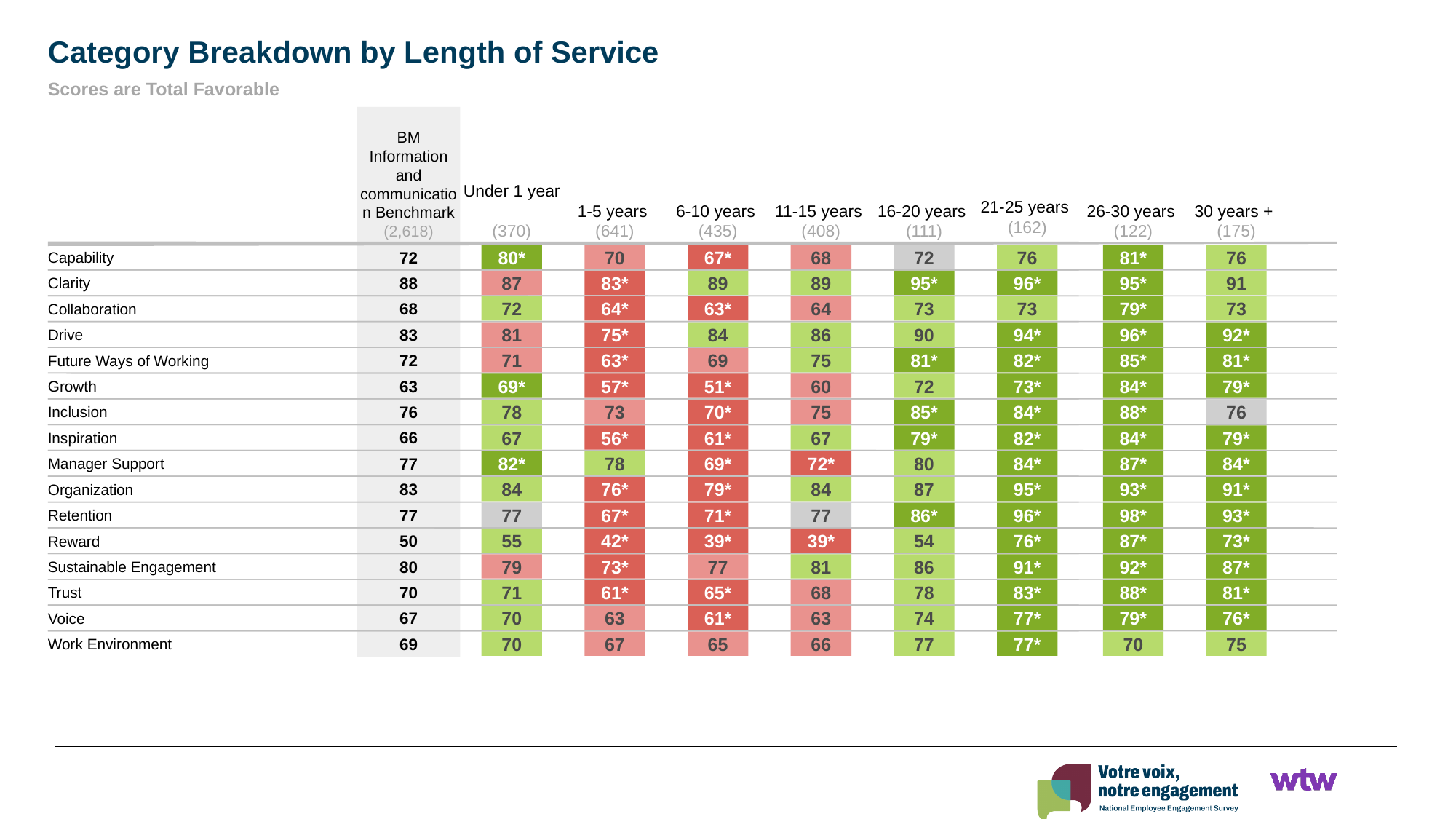

Category Breakdown by Length of Service
Scores are Total Favorable
21-25 years
(162)

BM Information and communication Benchmark
(2,618)
Under 1 year
(370)
1-5 years
(641)
6-10 years
(435)
11-15 years
(408)
16-20 years
(111)
26-30 years
(122)
30 years +
(175)

72
Capability
80*
70
67*
68
72
76
81*
76

88
Clarity
87
83*
89
89
95*
96*
95*
91

68
Collaboration
72
64*
63*
64
73
73
79*
73

83
Drive
81
75*
84
86
90
94*
96*
92*

72
Future Ways of Working
71
63*
69
75
81*
82*
85*
81*

63
Growth
69*
57*
51*
60
72
73*
84*
79*

76
Inclusion
78
73
70*
75
85*
84*
88*
76

66
Inspiration
67
56*
61*
67
79*
82*
84*
79*

77
Manager Support
82*
78
69*
72*
80
84*
87*
84*

83
Organization
84
76*
79*
84
87
95*
93*
91*

77
Retention
77
67*
71*
77
86*
96*
98*
93*

50
Reward
55
42*
39*
39*
54
76*
87*
73*

80
Sustainable Engagement
79
73*
77
81
86
91*
92*
87*

70
Trust
71
61*
65*
68
78
83*
88*
81*

67
Voice
70
63
61*
63
74
77*
79*
76*

69
Work Environment
70
67
65
66
77
77*
70
75